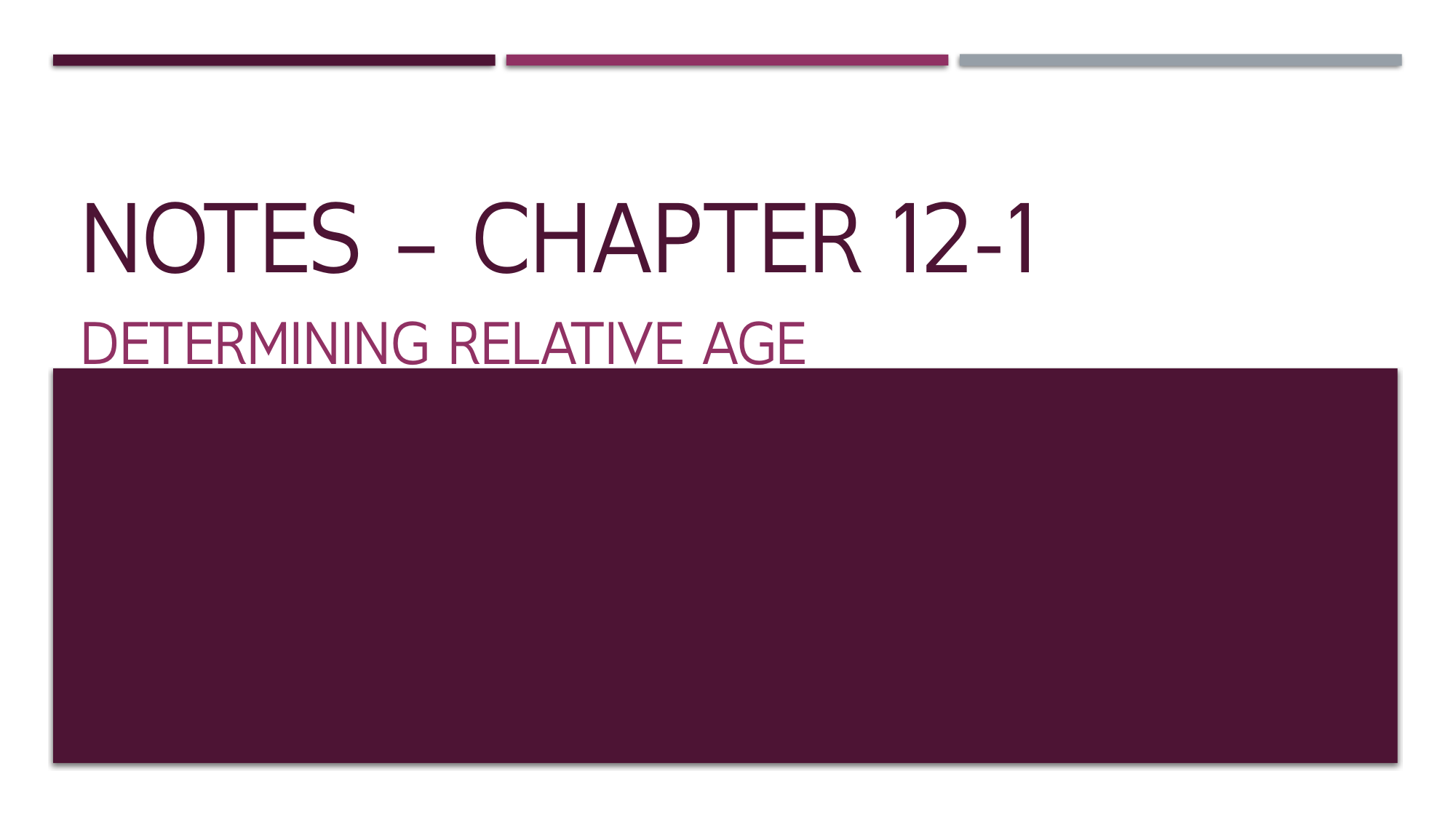

# Notes – chapter 12-1
Determining relative age